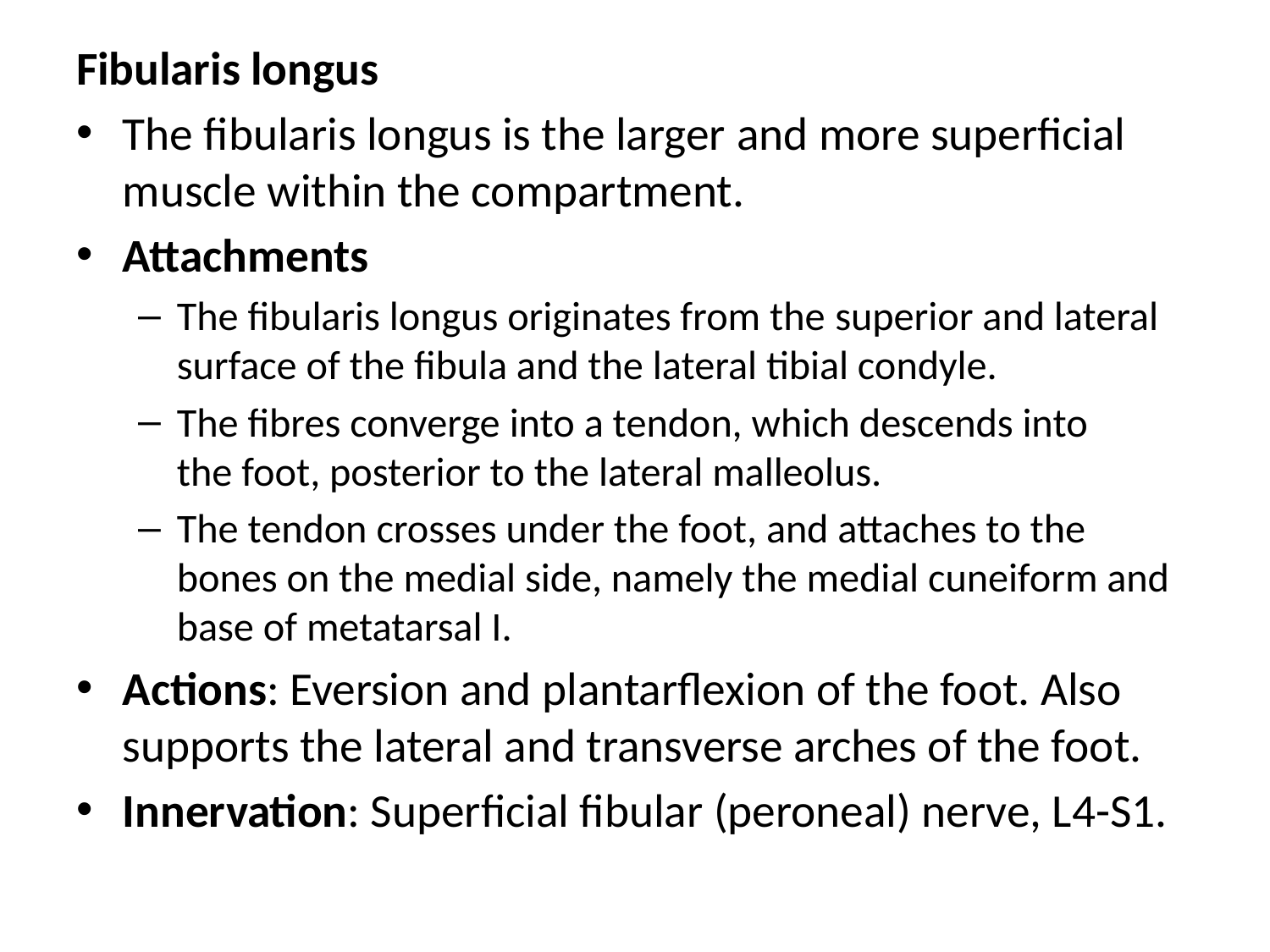

Fibularis longus
The fibularis longus is the larger and more superficial muscle within the compartment.
Attachments
The fibularis longus originates from the superior and lateral surface of the fibula and the lateral tibial condyle.
The fibres converge into a tendon, which descends into the foot, posterior to the lateral malleolus.
The tendon crosses under the foot, and attaches to the bones on the medial side, namely the medial cuneiform and base of metatarsal I.
Actions: Eversion and plantarflexion of the foot. Also supports the lateral and transverse arches of the foot.
Innervation: Superficial fibular (peroneal) nerve, L4-S1.